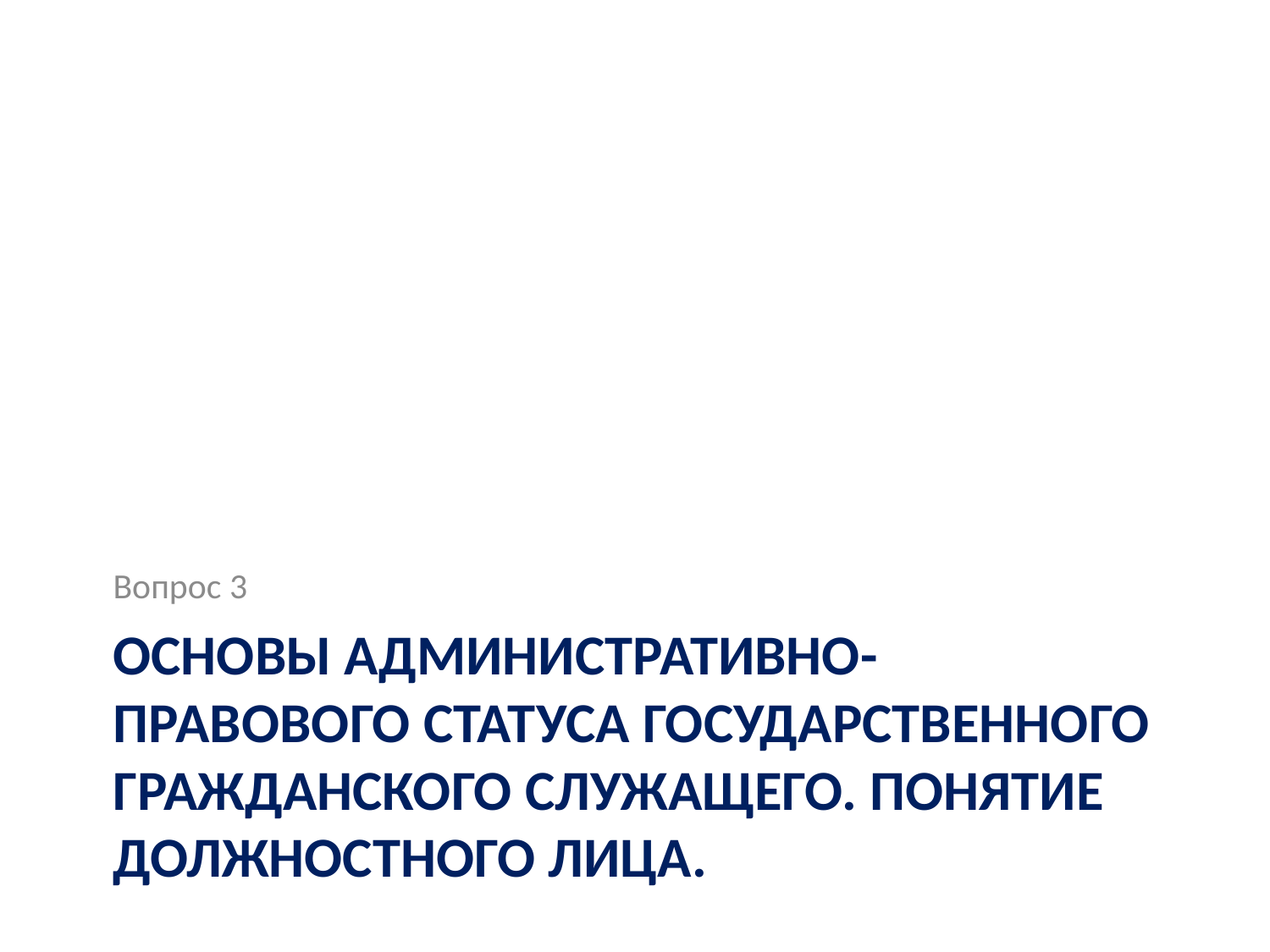

Вопрос 3
# Основы административно-правового статуса государственного гражданского служащего. Понятие должностного лица.